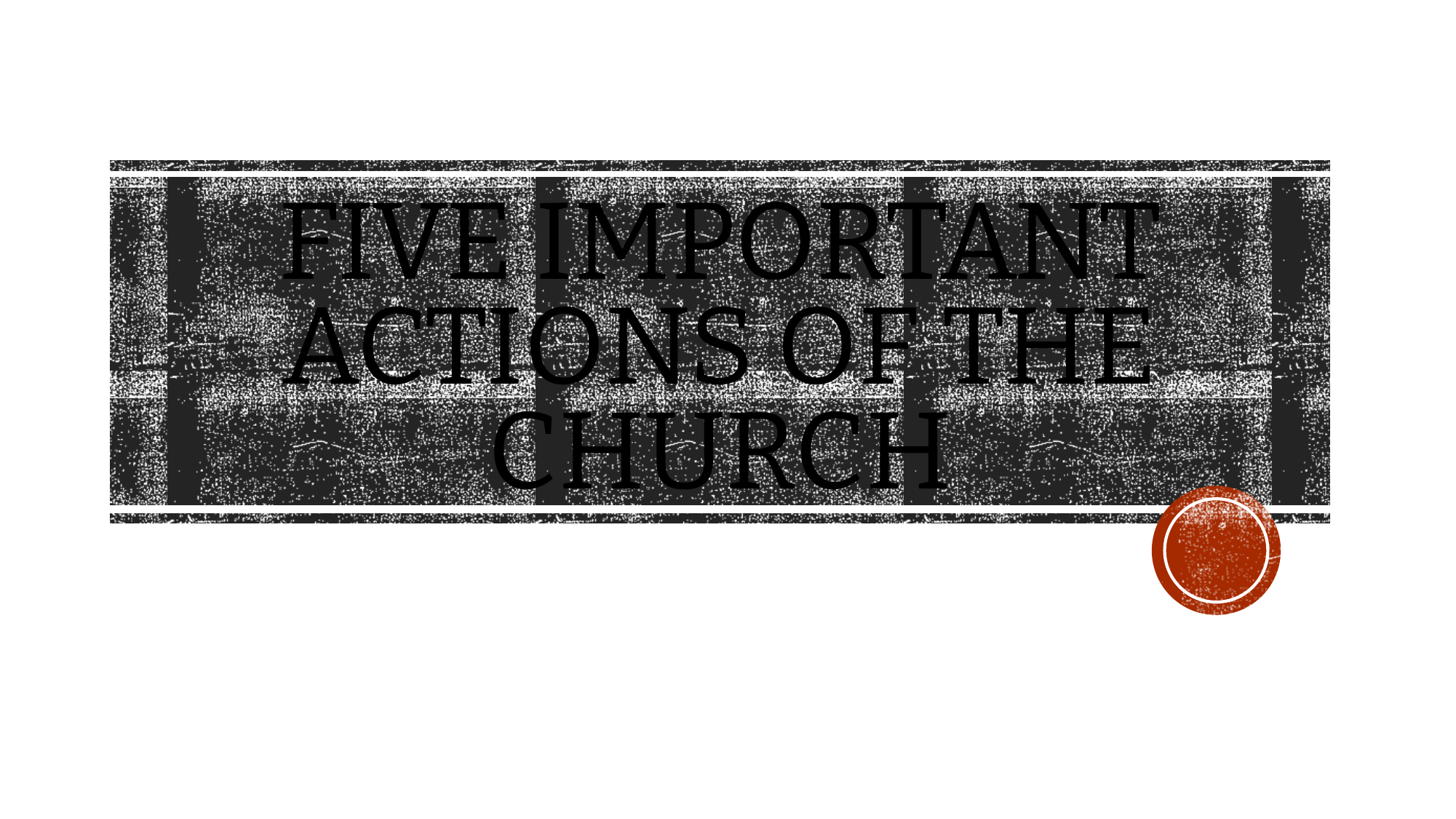

# Five important actions of the church